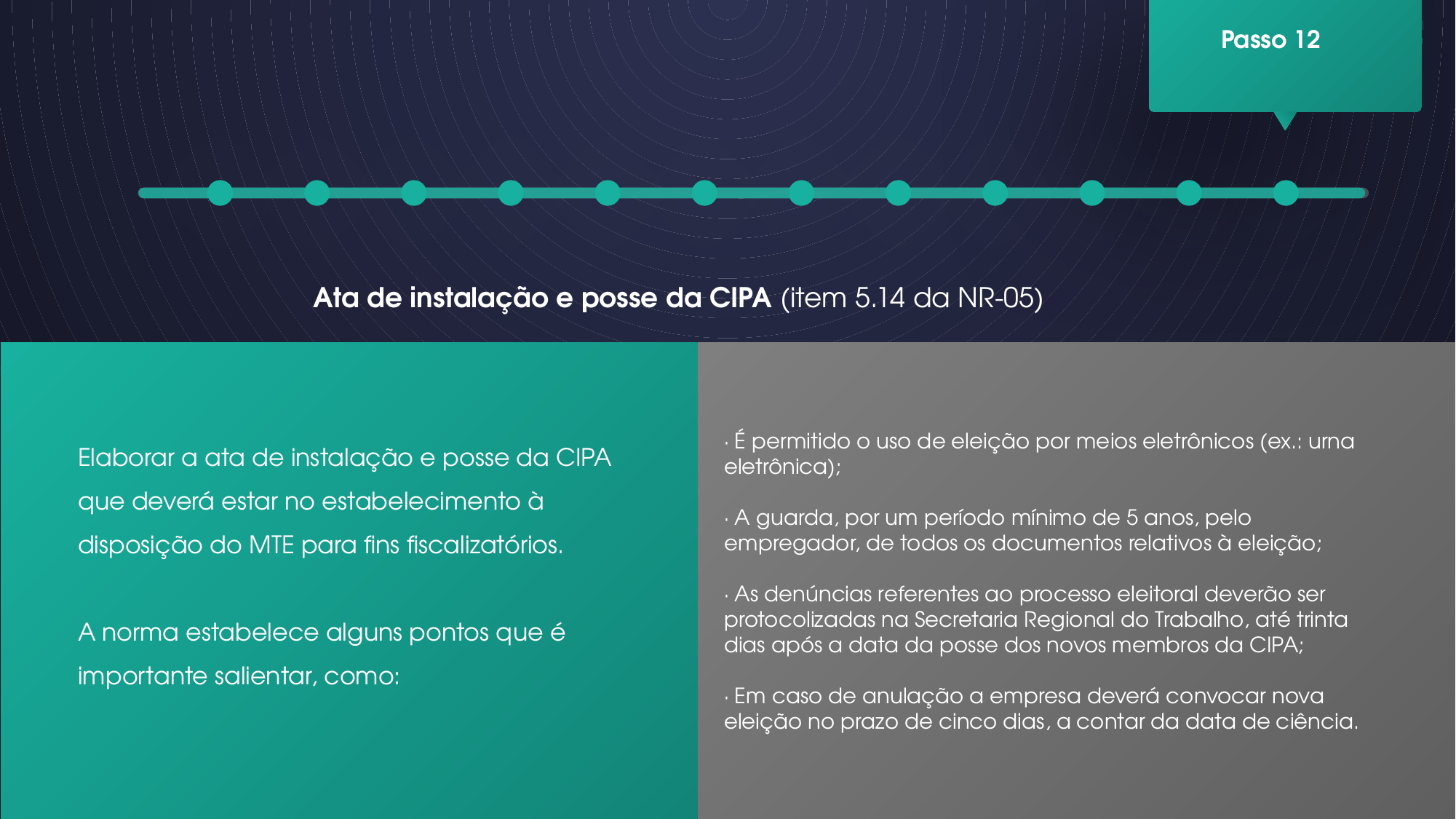

Passo 12

Ata de instalação e posse da CIPA (item 5.14 da NR-05)

Elaborar a ata de instalação e posse da CIPA que deverá estar no estabelecimento à disposição do MTE para fins fiscalizatórios.

A norma estabelece alguns pontos que é importante salientar, como:
· É permitido o uso de eleição por meios eletrônicos (ex.: urna eletrônica);

· A guarda, por um período mínimo de 5 anos, pelo empregador, de todos os documentos relativos à eleição;

· As denúncias referentes ao processo eleitoral deverão ser protocolizadas na Secretaria Regional do Trabalho, até trinta dias após a data da posse dos novos membros da CIPA;

· Em caso de anulação a empresa deverá convocar nova eleição no prazo de cinco dias, a contar da data de ciência.